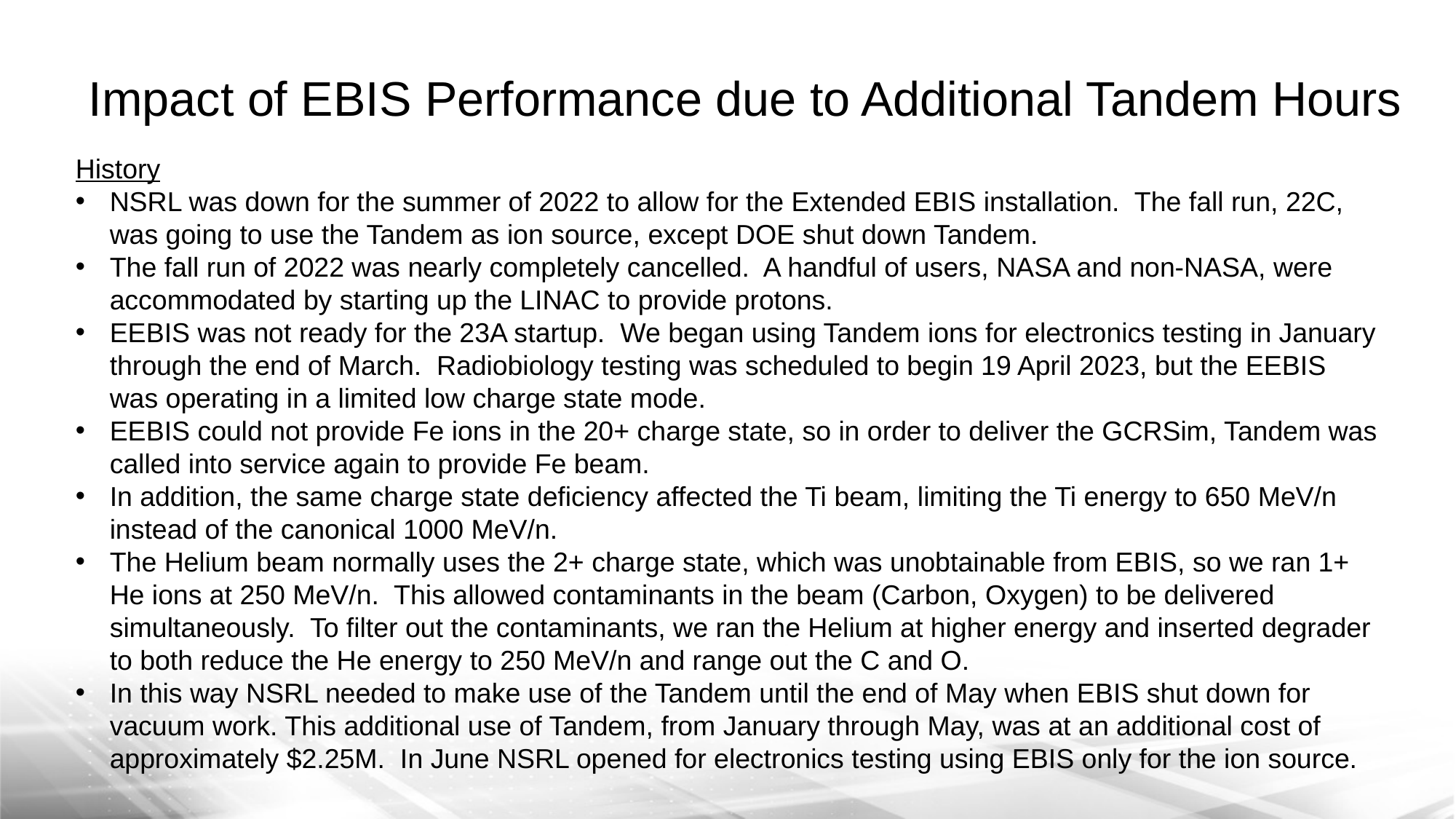

Impact of EBIS Performance due to Additional Tandem Hours
History
NSRL was down for the summer of 2022 to allow for the Extended EBIS installation.  The fall run, 22C, was going to use the Tandem as ion source, except DOE shut down Tandem.
The fall run of 2022 was nearly completely cancelled.  A handful of users, NASA and non-NASA, were accommodated by starting up the LINAC to provide protons.
EEBIS was not ready for the 23A startup.  We began using Tandem ions for electronics testing in January through the end of March.  Radiobiology testing was scheduled to begin 19 April 2023, but the EEBIS was operating in a limited low charge state mode.
EEBIS could not provide Fe ions in the 20+ charge state, so in order to deliver the GCRSim, Tandem was called into service again to provide Fe beam.
In addition, the same charge state deficiency affected the Ti beam, limiting the Ti energy to 650 MeV/n instead of the canonical 1000 MeV/n.
The Helium beam normally uses the 2+ charge state, which was unobtainable from EBIS, so we ran 1+ He ions at 250 MeV/n.  This allowed contaminants in the beam (Carbon, Oxygen) to be delivered simultaneously.  To filter out the contaminants, we ran the Helium at higher energy and inserted degrader to both reduce the He energy to 250 MeV/n and range out the C and O.
In this way NSRL needed to make use of the Tandem until the end of May when EBIS shut down for vacuum work. This additional use of Tandem, from January through May, was at an additional cost of approximately $2.25M.  In June NSRL opened for electronics testing using EBIS only for the ion source.